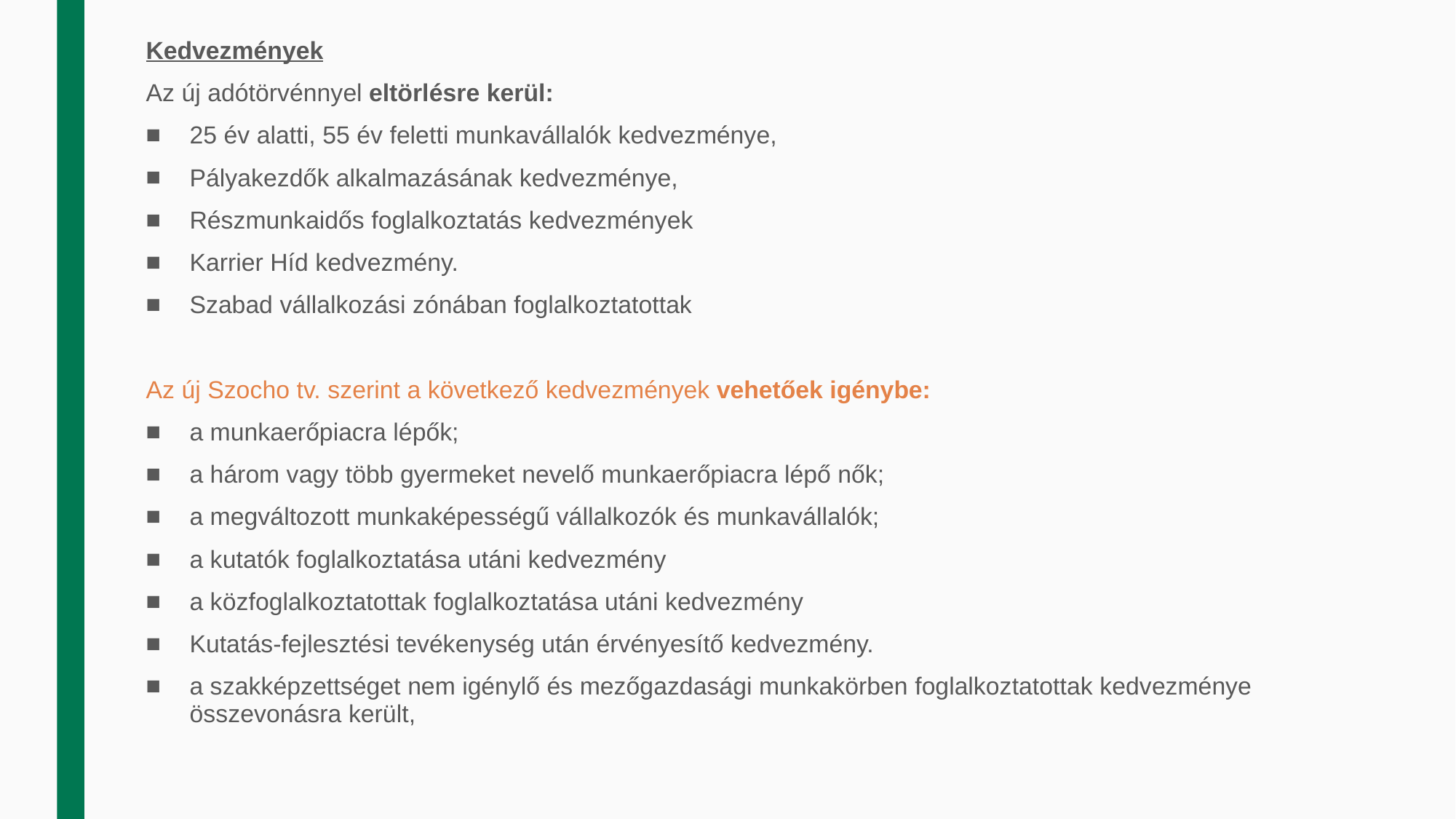

Kedvezmények
Az új adótörvénnyel eltörlésre kerül:
25 év alatti, 55 év feletti munkavállalók kedvezménye,
Pályakezdők alkalmazásának kedvezménye,
Részmunkaidős foglalkoztatás kedvezmények
Karrier Híd kedvezmény.
Szabad vállalkozási zónában foglalkoztatottak

Az új Szocho tv. szerint a következő kedvezmények vehetőek igénybe:
a munkaerőpiacra lépők;
a három vagy több gyermeket nevelő munkaerőpiacra lépő nők;
a megváltozott munkaképességű vállalkozók és munkavállalók;
a kutatók foglalkoztatása utáni kedvezmény
a közfoglalkoztatottak foglalkoztatása utáni kedvezmény
Kutatás-fejlesztési tevékenység után érvényesítő kedvezmény.
a szakképzettséget nem igénylő és mezőgazdasági munkakörben foglalkoztatottak kedvezménye összevonásra került,